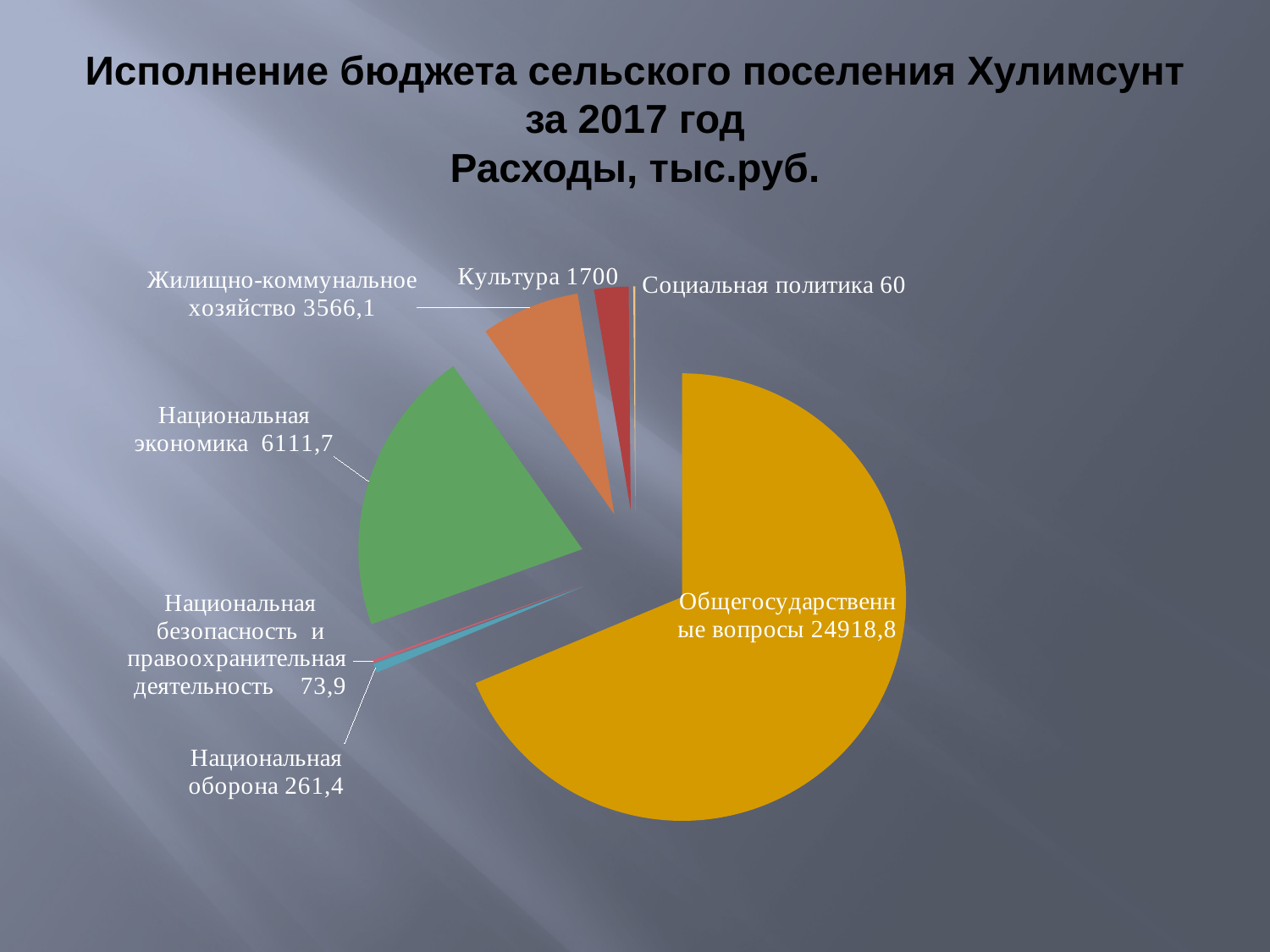

# Исполнение бюджета сельского поселения Хулимсунт за 2017 год Расходы, тыс.руб.

### Chart

| Category | Столбец1 |
|---|---|
| Общегосударственные вопросы | 27715.2 |
| Национальная оборона | 261.3999999999997 |
| Национальная безопасность и правоохранительная деятельность | 74.0 |
| Национальная экономика | 8342.0 |
| Жилищно-коммунальное хозяйство | 2879.9 |
| Культура | 1000.0 |
| Социальная политика | 60.0 |